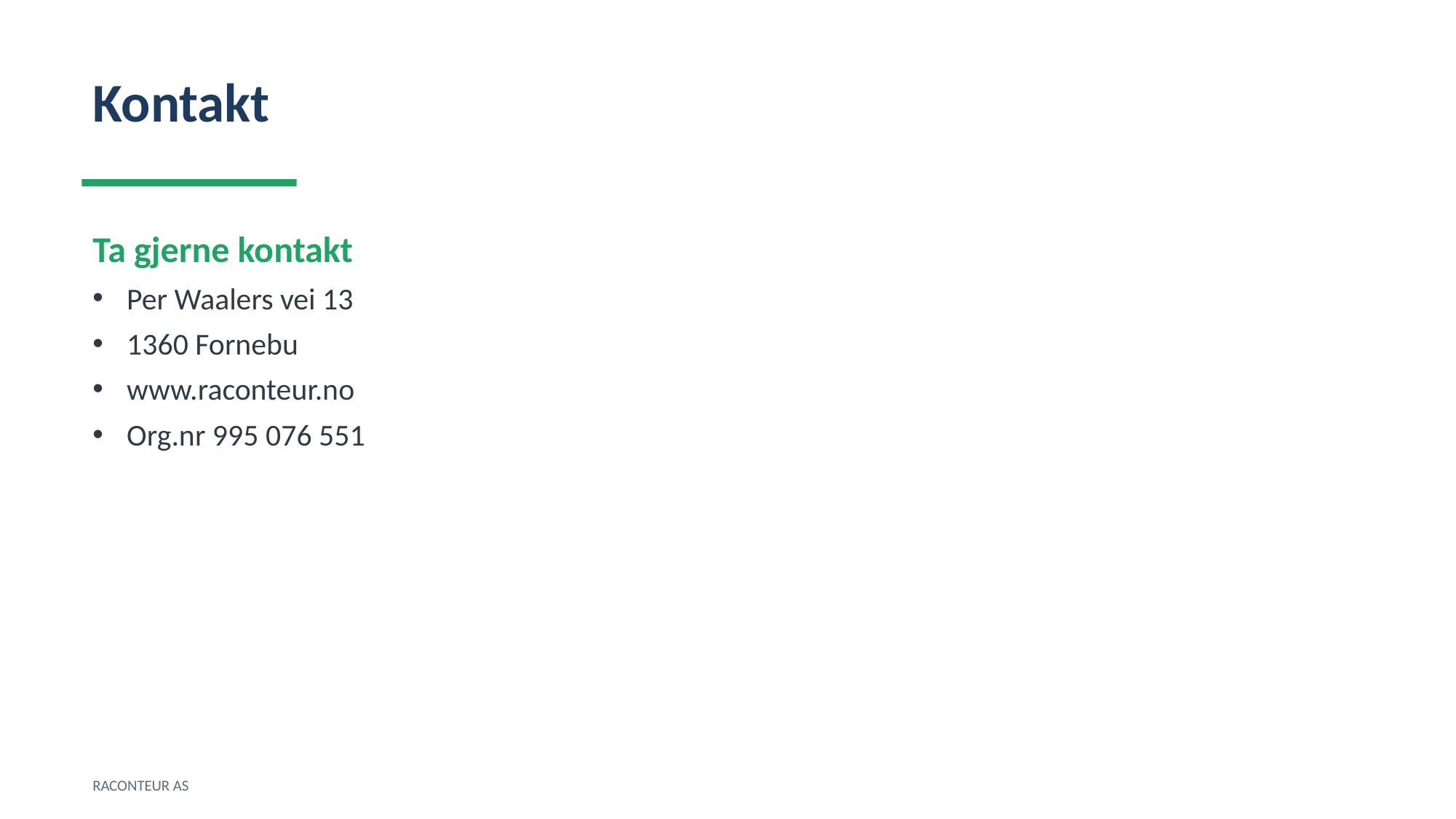

Kontakt

Ta gjerne kontakt
Per Waalers vei 13
1360 Fornebu
www.raconteur.no
Org.nr 995 076 551
RACONTEUR AS